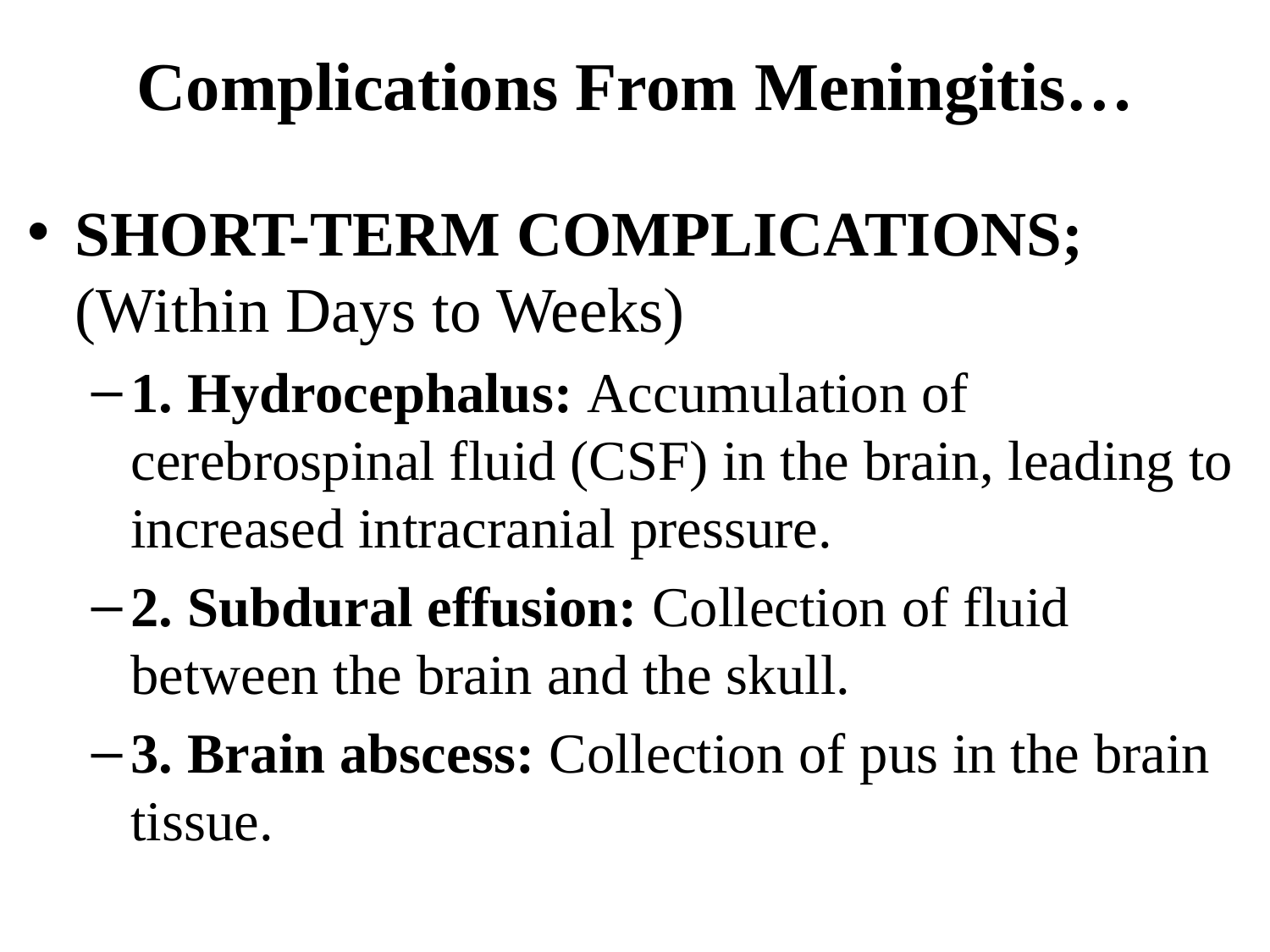

# Complications From Meningitis…
SHORT-TERM COMPLICATIONS; (Within Days to Weeks)
1. Hydrocephalus: Accumulation of cerebrospinal fluid (CSF) in the brain, leading to increased intracranial pressure.
2. Subdural effusion: Collection of fluid between the brain and the skull.
3. Brain abscess: Collection of pus in the brain tissue.